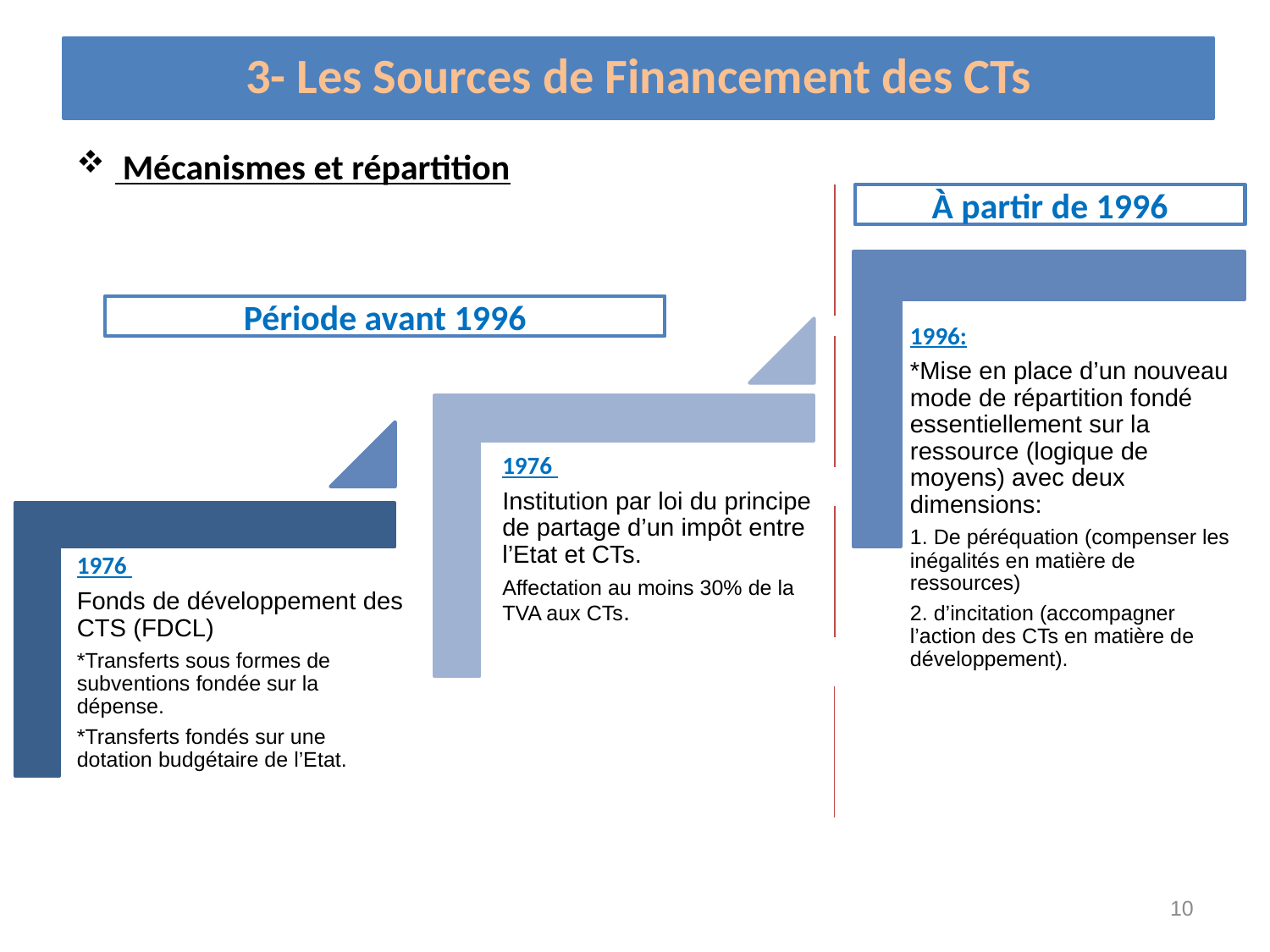

# 3- Les Sources de Financement des CTs
1976
Fonds de développement des CTS (FDCL)
*Transferts sous formes de subventions fondée sur la dépense.
*Transferts fondés sur une dotation budgétaire de l’Etat.
1976
Institution par loi du principe de partage d’un impôt entre l’Etat et CTs.
Affectation au moins 30% de la TVA aux CTs.
1996:
*Mise en place d’un nouveau mode de répartition fondé essentiellement sur la ressource (logique de moyens) avec deux dimensions:
1. De péréquation (compenser les inégalités en matière de ressources)
2. d’incitation (accompagner l’action des CTs en matière de développement).
 Mécanismes et répartition
À partir de 1996
Période avant 1996
10